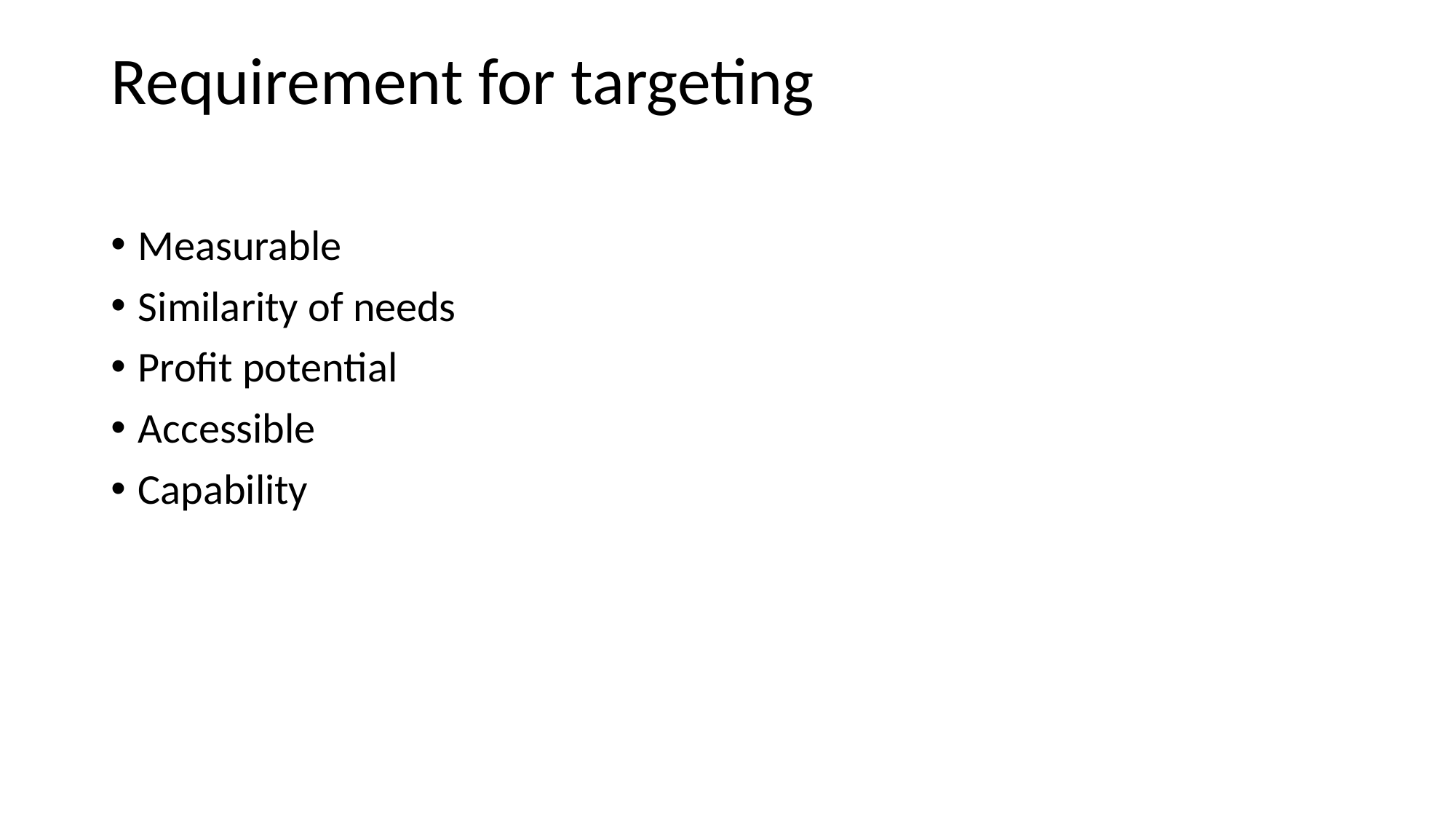

# Requirement for targeting
Measurable
Similarity of needs
Profit potential
Accessible
Capability